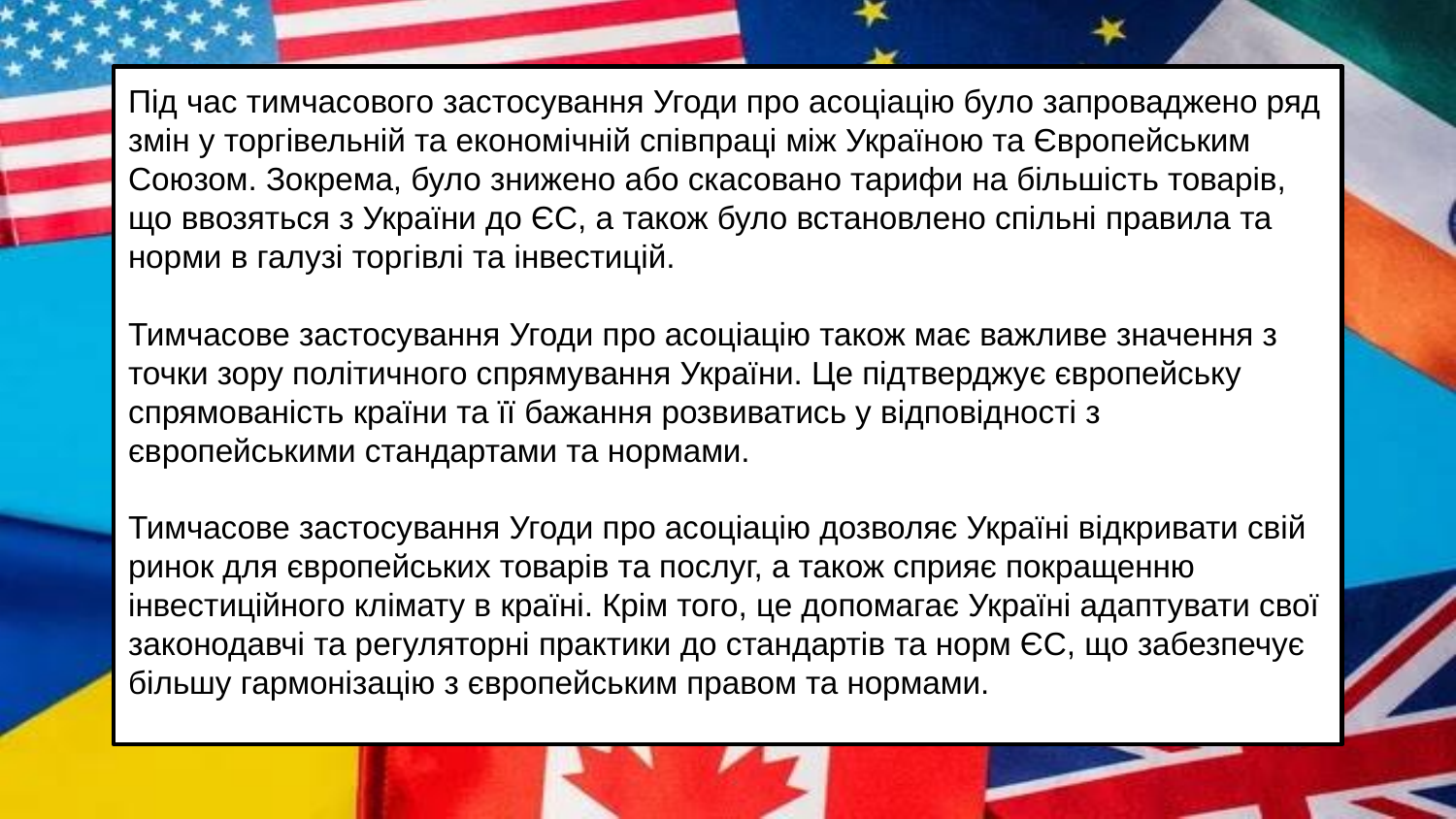

Під час тимчасового застосування Угоди про асоціацію було запроваджено ряд змін у торгівельній та економічній співпраці між Україною та Європейським Союзом. Зокрема, було знижено або скасовано тарифи на більшість товарів, що ввозяться з України до ЄС, а також було встановлено спільні правила та норми в галузі торгівлі та інвестицій.

Тимчасове застосування Угоди про асоціацію також має важливе значення з точки зору політичного спрямування України. Це підтверджує європейську спрямованість країни та її бажання розвиватись у відповідності з європейськими стандартами та нормами.

Тимчасове застосування Угоди про асоціацію дозволяє Україні відкривати свій ринок для європейських товарів та послуг, а також сприяє покращенню інвестиційного клімату в країні. Крім того, це допомагає Україні адаптувати свої законодавчі та регуляторні практики до стандартів та норм ЄС, що забезпечує більшу гармонізацію з європейським правом та нормами.